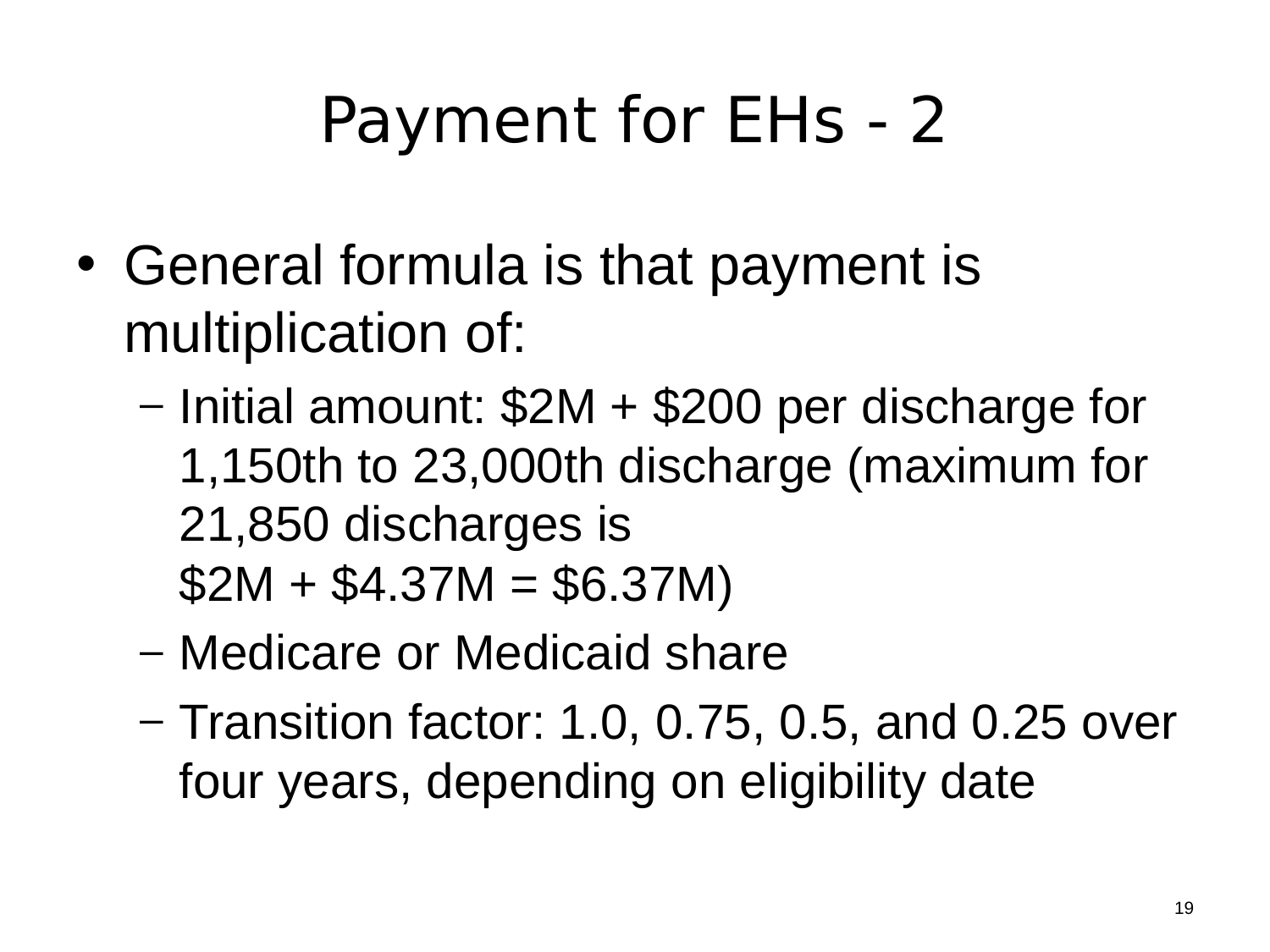

# Payment for EHs - 2
General formula is that payment is multiplication of:
Initial amount: $2M + $200 per discharge for 1,150th to 23,000th discharge (maximum for 21,850 discharges is
$2M + $4.37M = $6.37M)
Medicare or Medicaid share
Transition factor: 1.0, 0.75, 0.5, and 0.25 over four years, depending on eligibility date
19